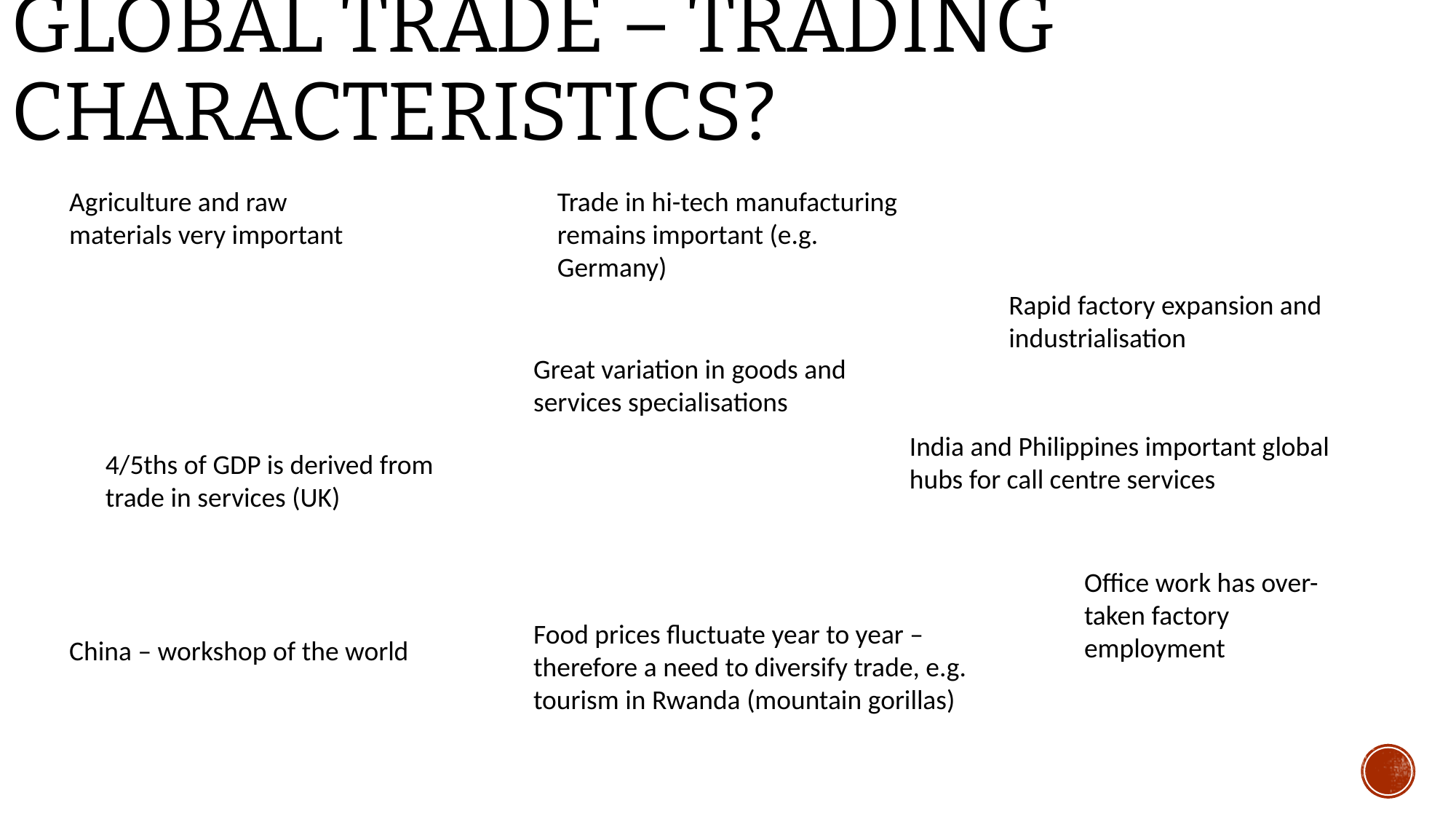

# Global Trade – trading characteristics?
Trade in hi-tech manufacturing remains important (e.g. Germany)
Agriculture and raw materials very important
Rapid factory expansion and industrialisation
Great variation in goods and services specialisations
India and Philippines important global hubs for call centre services
4/5ths of GDP is derived from trade in services (UK)
Office work has over-taken factory employment
Food prices fluctuate year to year – therefore a need to diversify trade, e.g. tourism in Rwanda (mountain gorillas)
China – workshop of the world